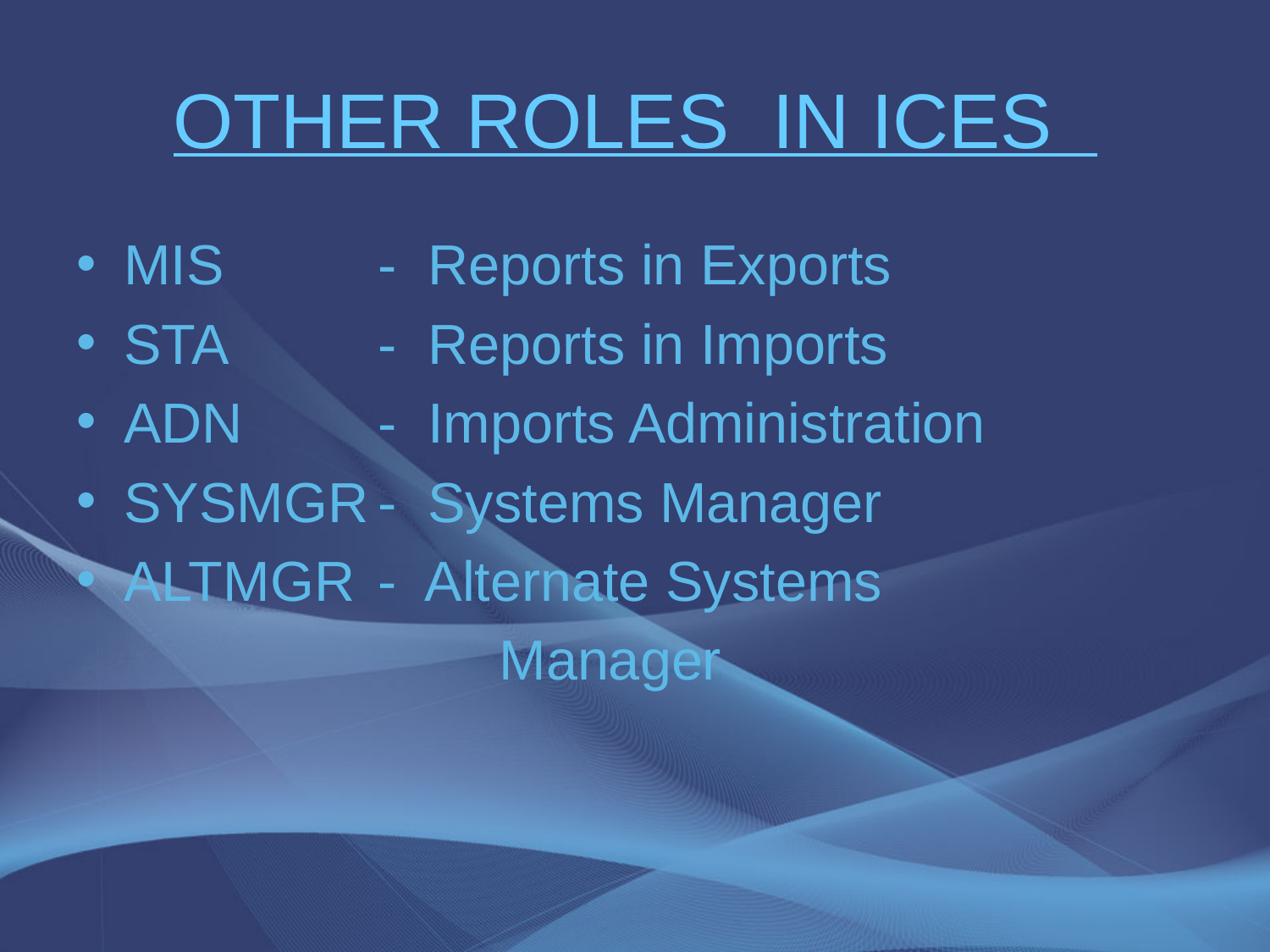

# OTHER ROLES  IN ICES
MIS		-  Reports in Exports
STA		-  Reports in Imports
ADN		-  Imports Administration
SYSMGR	-  Systems Manager
ALTMGR	-  Alternate Systems
                           Manager